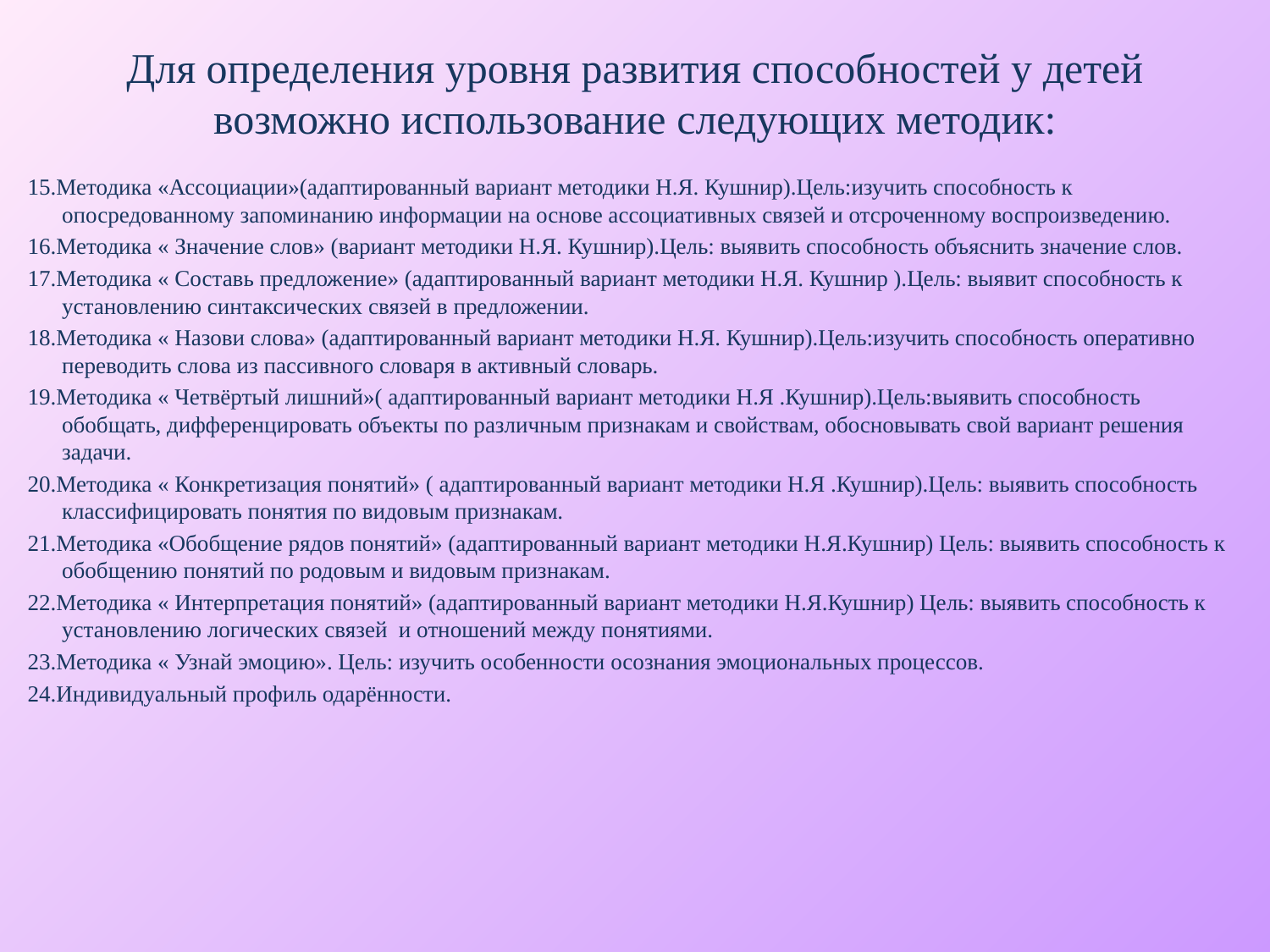

# Для определения уровня развития способностей у детей возможно использование следующих методик:
15.Методика «Ассоциации»(адаптированный вариант методики Н.Я. Кушнир).Цель:изучить способность к опосредованному запоминанию информации на основе ассоциативных связей и отсроченному воспроизведению.
16.Методика « Значение слов» (вариант методики Н.Я. Кушнир).Цель: выявить способность объяснить значение слов.
17.Методика « Составь предложение» (адаптированный вариант методики Н.Я. Кушнир ).Цель: выявит способность к установлению синтаксических связей в предложении.
18.Методика « Назови слова» (адаптированный вариант методики Н.Я. Кушнир).Цель:изучить способность оперативно переводить слова из пассивного словаря в активный словарь.
19.Методика « Четвёртый лишний»( адаптированный вариант методики Н.Я .Кушнир).Цель:выявить способность обобщать, дифференцировать объекты по различным признакам и свойствам, обосновывать свой вариант решения задачи.
20.Методика « Конкретизация понятий» ( адаптированный вариант методики Н.Я .Кушнир).Цель: выявить способность классифицировать понятия по видовым признакам.
21.Методика «Обобщение рядов понятий» (адаптированный вариант методики Н.Я.Кушнир) Цель: выявить способность к обобщению понятий по родовым и видовым признакам.
22.Методика « Интерпретация понятий» (адаптированный вариант методики Н.Я.Кушнир) Цель: выявить способность к установлению логических связей  и отношений между понятиями.
23.Методика « Узнай эмоцию». Цель: изучить особенности осознания эмоциональных процессов.
24.Индивидуальный профиль одарённости.